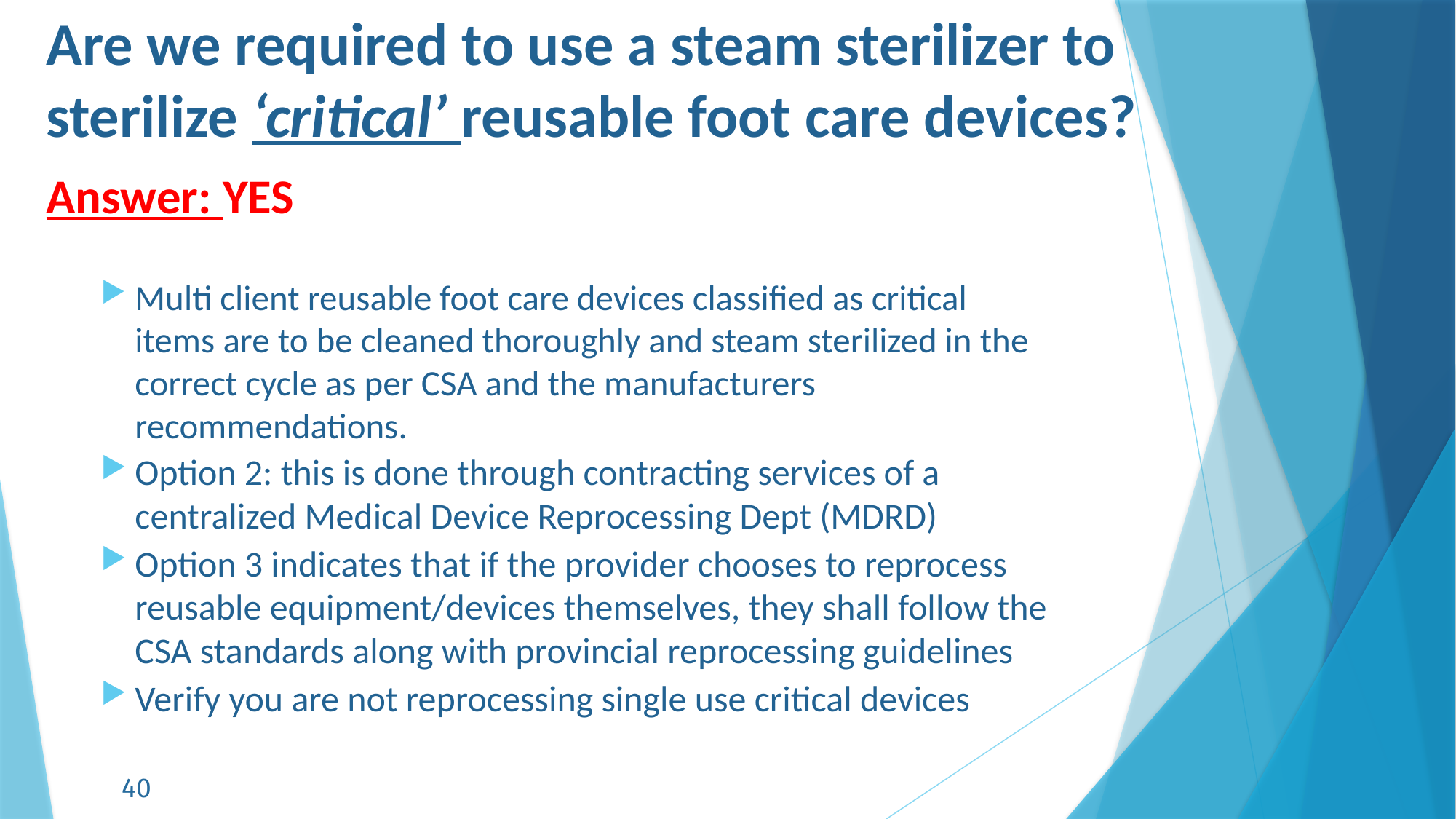

# Are we required to use a steam sterilizer to sterilize ‘critical’ reusable foot care devices?

Answer: YES

Multi client reusable foot care devices classified as critical items are to be cleaned thoroughly and steam sterilized in the correct cycle as per CSA and the manufacturers recommendations.
Option 2: this is done through contracting services of a centralized Medical Device Reprocessing Dept (MDRD)
Option 3 indicates that if the provider chooses to reprocess reusable equipment/devices themselves, they shall follow the CSA standards along with provincial reprocessing guidelines
Verify you are not reprocessing single use critical devices

40